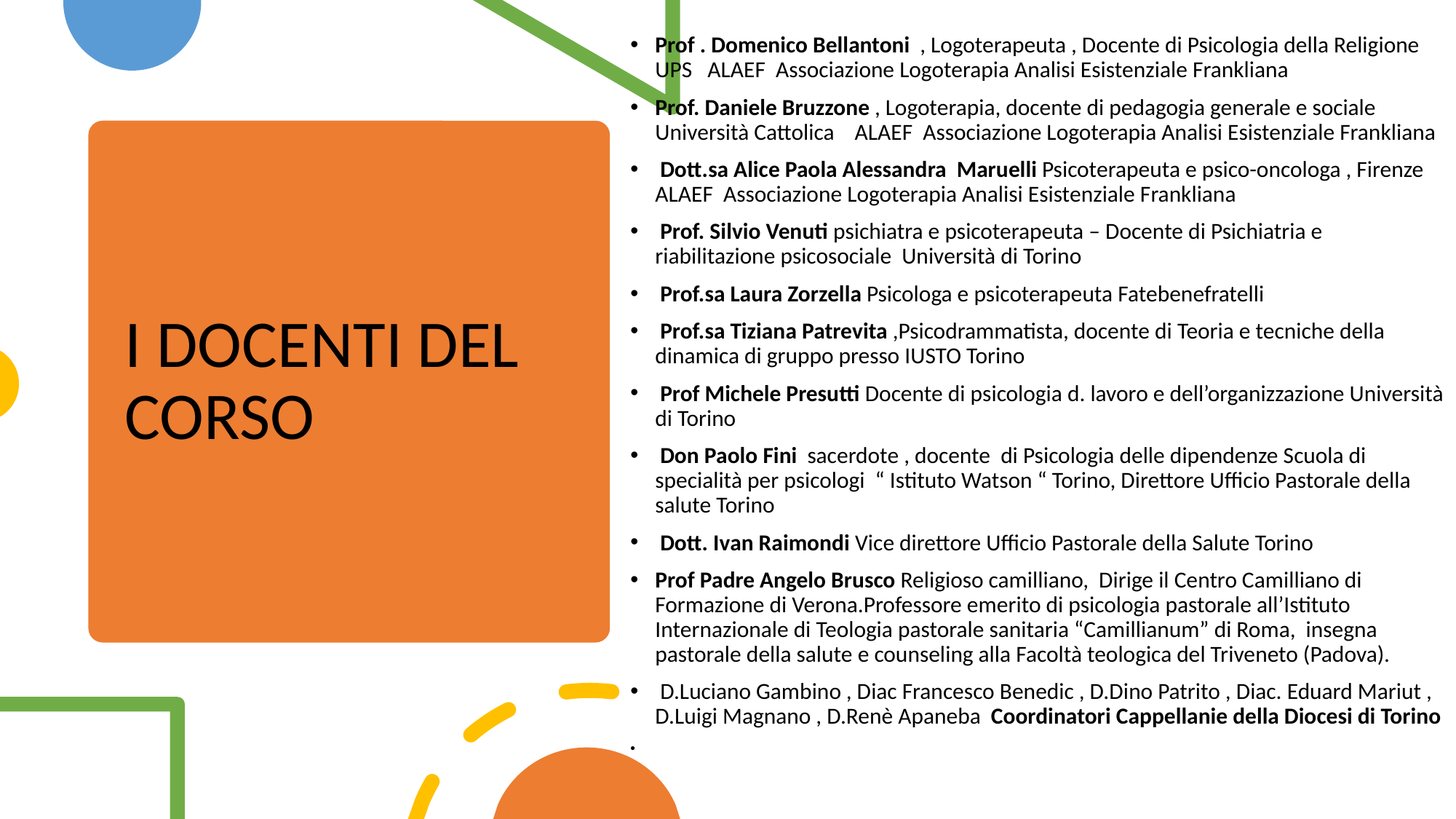

Prof . Domenico Bellantoni  , Logoterapeuta , Docente di Psicologia della Religione UPS   ALAEF  Associazione Logoterapia Analisi Esistenziale Frankliana
Prof. Daniele Bruzzone , Logoterapia, docente di pedagogia generale e sociale Università Cattolica    ALAEF  Associazione Logoterapia Analisi Esistenziale Frankliana
 Dott.sa Alice Paola Alessandra  Maruelli Psicoterapeuta e psico-oncologa , Firenze  ALAEF  Associazione Logoterapia Analisi Esistenziale Frankliana
 Prof. Silvio Venuti psichiatra e psicoterapeuta – Docente di Psichiatria e riabilitazione psicosociale  Università di Torino
 Prof.sa Laura Zorzella Psicologa e psicoterapeuta Fatebenefratelli
 Prof.sa Tiziana Patrevita ,Psicodrammatista, docente di Teoria e tecniche della dinamica di gruppo presso IUSTO Torino
 Prof Michele Presutti Docente di psicologia d. lavoro e dell’organizzazione Università di Torino
 Don Paolo Fini  sacerdote , docente  di Psicologia delle dipendenze Scuola di specialità per psicologi  “ Istituto Watson “ Torino, Direttore Ufficio Pastorale della salute Torino
 Dott. Ivan Raimondi Vice direttore Ufficio Pastorale della Salute Torino
Prof Padre Angelo Brusco Religioso camilliano,  Dirige il Centro Camilliano di Formazione di Verona.Professore emerito di psicologia pastorale all’Istituto Internazionale di Teologia pastorale sanitaria “Camillianum” di Roma,  insegna pastorale della salute e counseling alla Facoltà teologica del Triveneto (Padova).
 D.Luciano Gambino , Diac Francesco Benedic , D.Dino Patrito , Diac. Eduard Mariut , D.Luigi Magnano , D.Renè Apaneba  Coordinatori Cappellanie della Diocesi di Torino

# I DOCENTI DEL CORSO